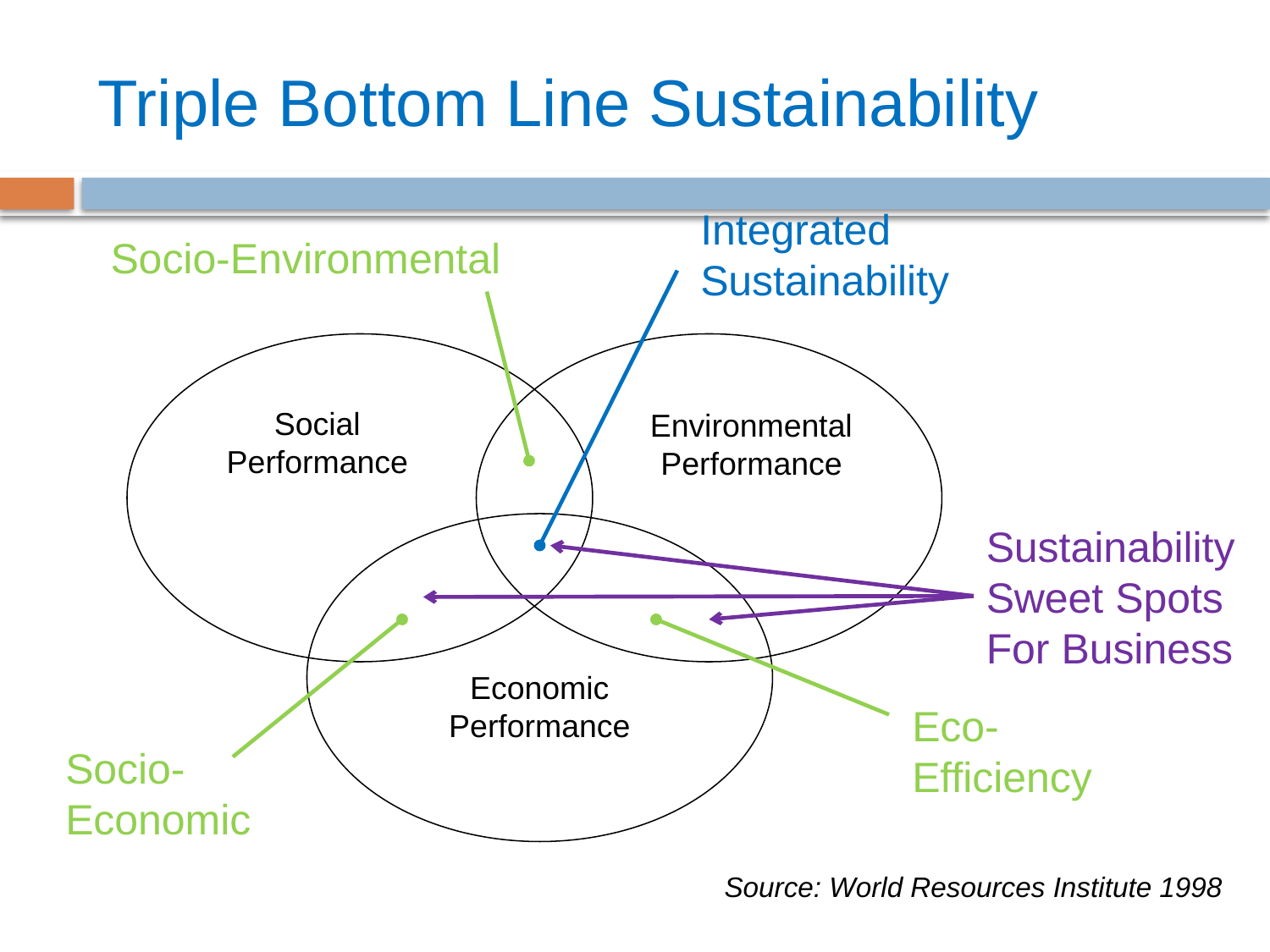

# Triple Bottom Line Sustainability
Integrated Sustainability

Socio-Environmental

Social
Performance
Environmental
Performance
Sustainability Sweet Spots
For Business

Eco-Efficiency

Socio- Economic
Economic
Performance
Source: World Resources Institute 1998